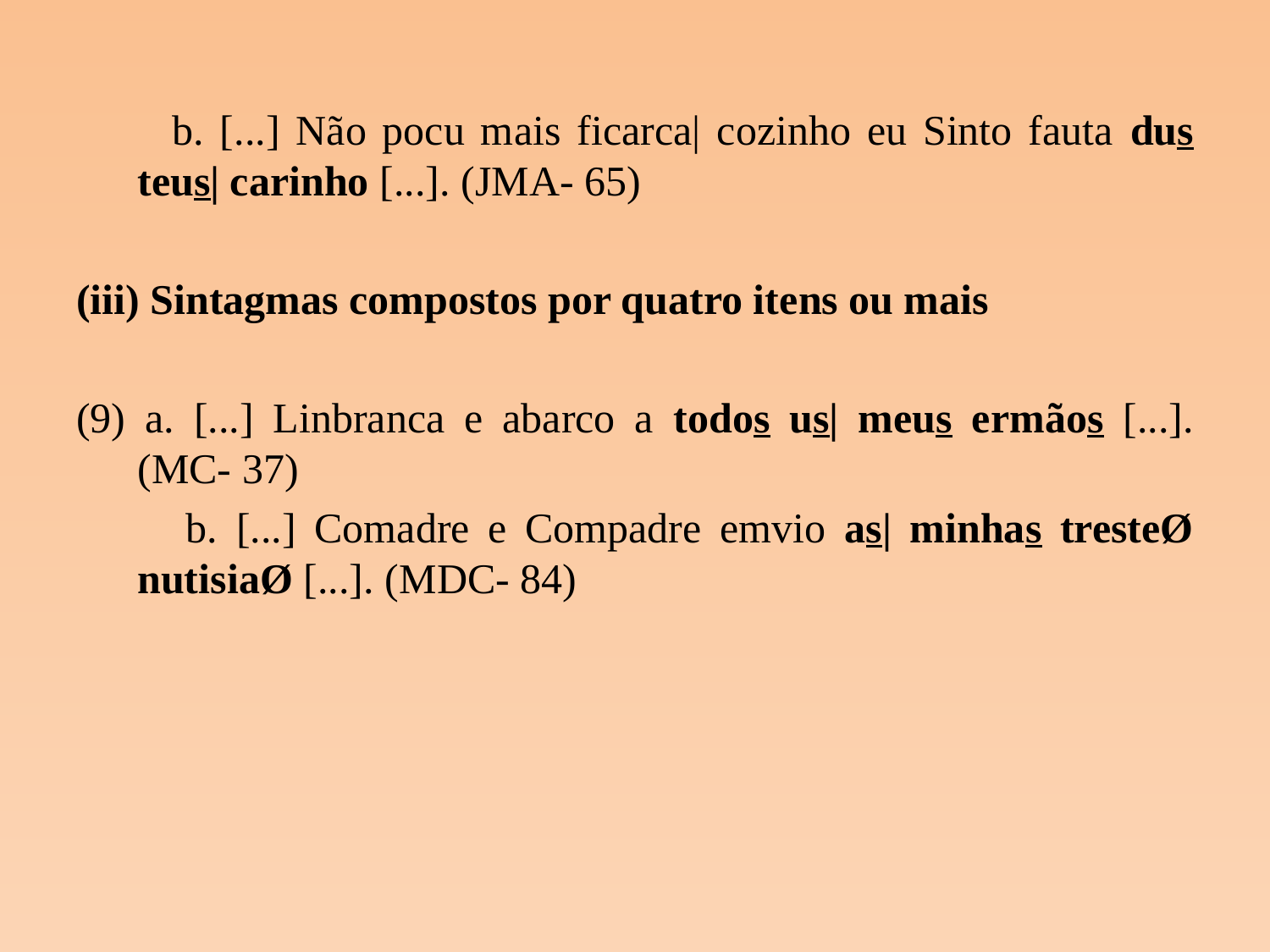

b. [...] Não pocu mais ficarca| cozinho eu Sinto fauta dus teus| carinho [...]. (JMA- 65)

(iii) Sintagmas compostos por quatro itens ou mais

(9) a. [...] Linbranca e abarco a todos us| meus ermãos [...]. (MC- 37)
      b. [...] Comadre e Compadre emvio as| minhas tresteØ nutisiaØ [...]. (MDC- 84)